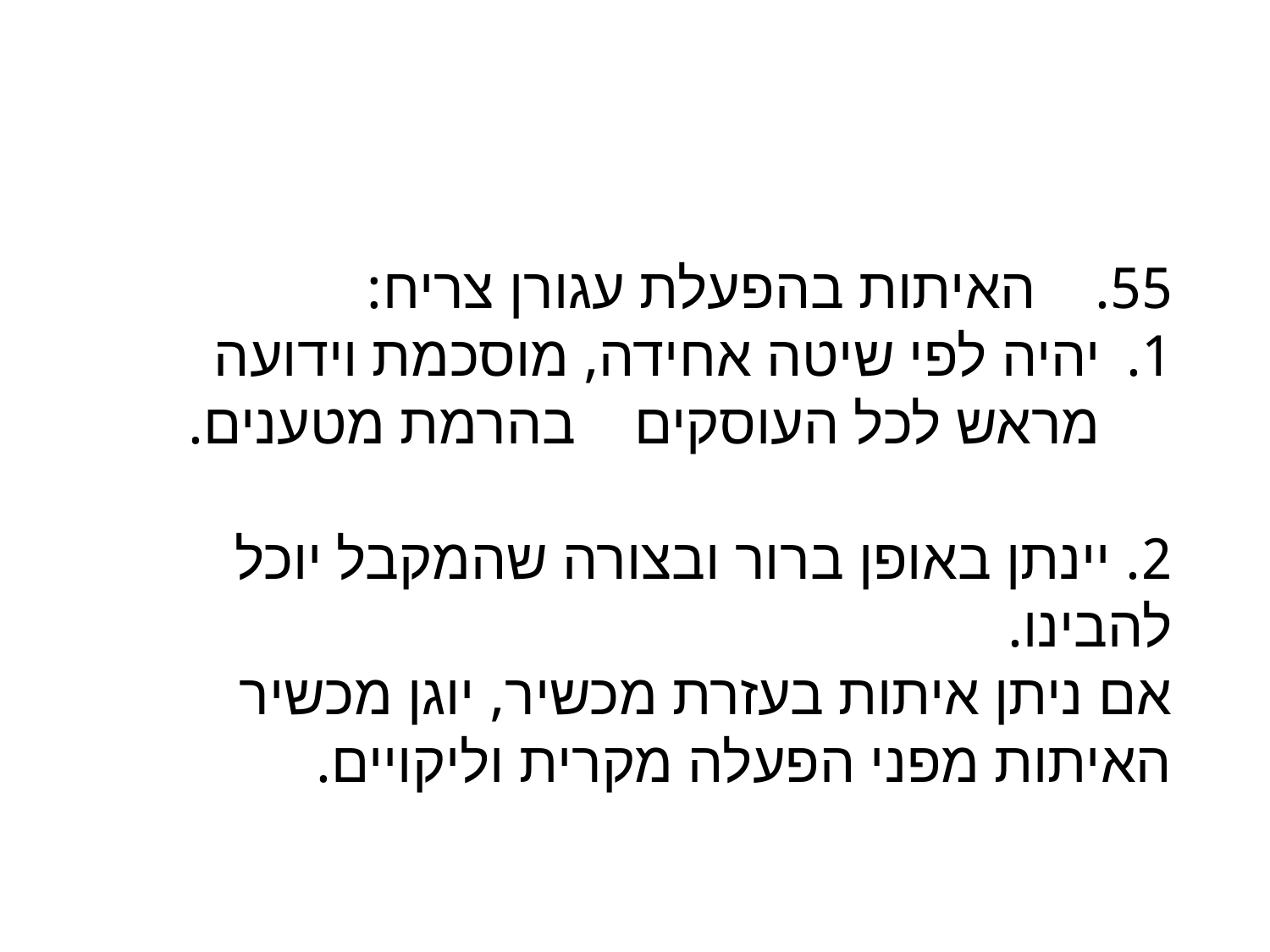

55.    האיתות בהפעלת עגורן צריח:
יהיה לפי שיטה אחידה, מוסכמת וידועה מראש לכל העוסקים    בהרמת מטענים.

2. יינתן באופן ברור ובצורה שהמקבל יוכל להבינו.
אם ניתן איתות בעזרת מכשיר, יוגן מכשיר האיתות מפני הפעלה מקרית וליקויים.